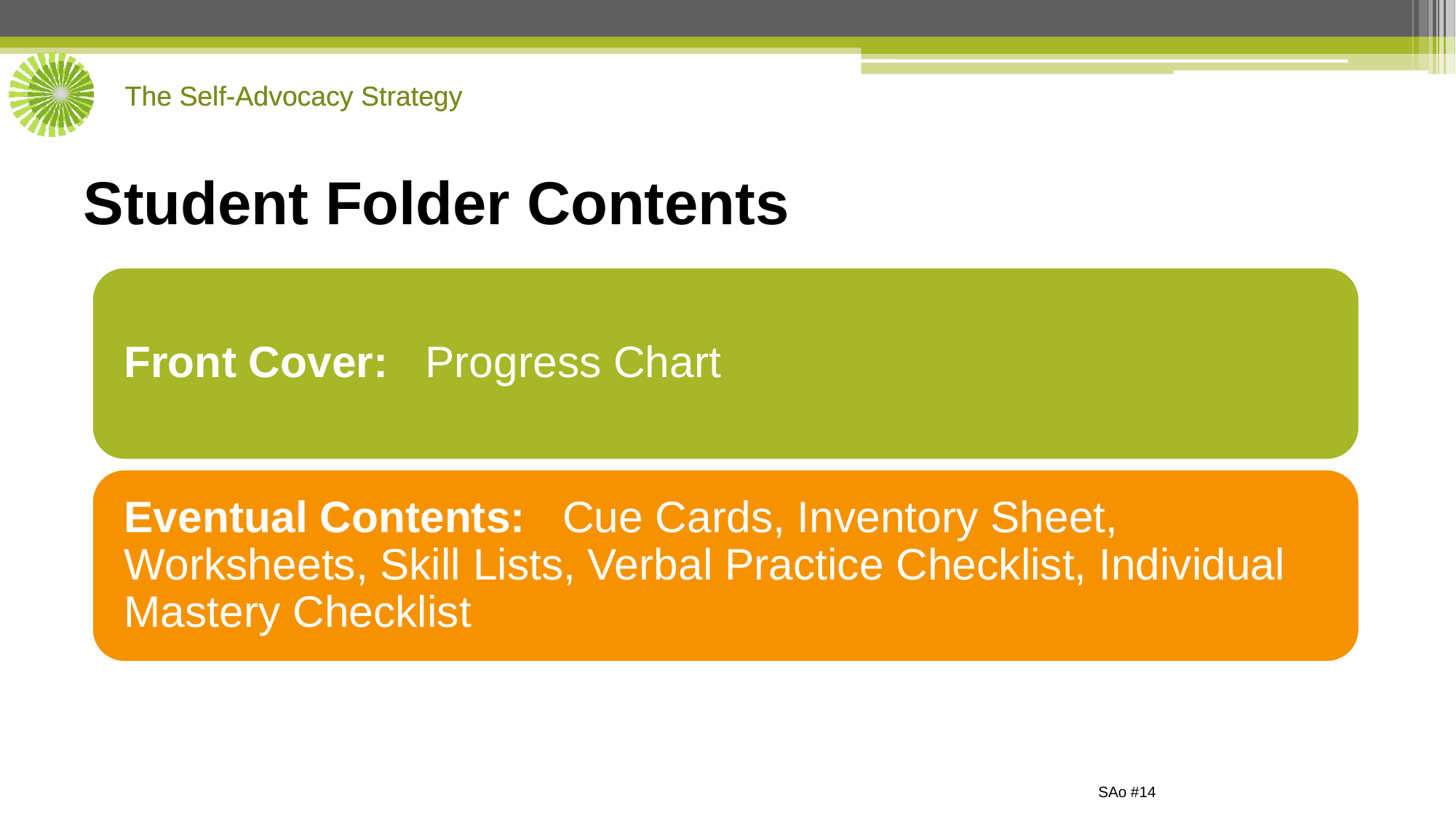

# Student Folder Contents
Front Cover:   Progress Chart
Eventual Contents:   Cue Cards, Inventory Sheet, Worksheets, Skill Lists, Verbal Practice Checklist, Individual Mastery Checklist
SAo #14